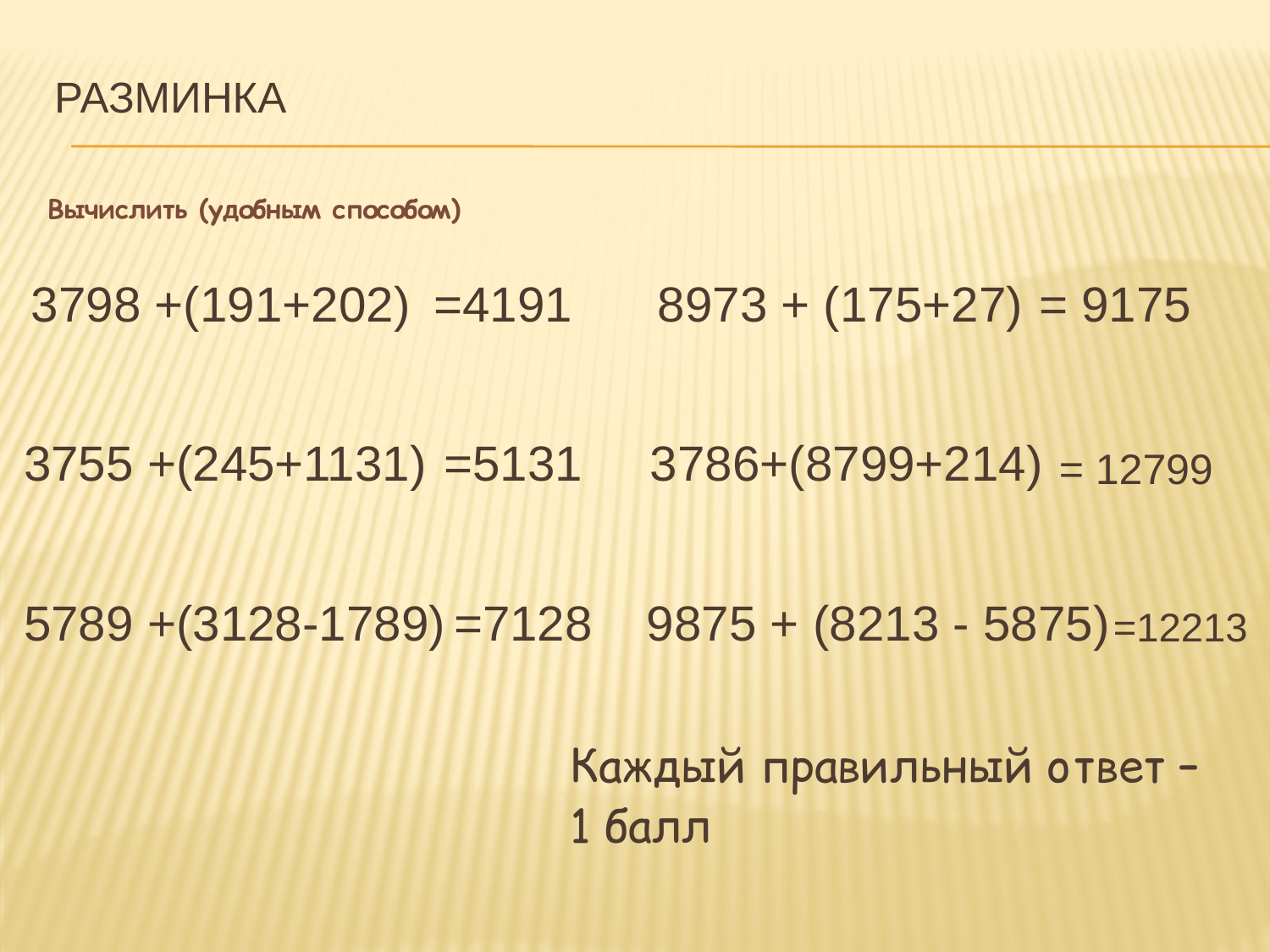

# Разминка
Вычислить (удобным способом)

3798 +(191+202)

=4191

8973 + (175+27)

= 9175

3755 +(245+1131)

=5131

3786+(8799+214)

= 12799
5789 +(3128-1789)

=7128

9875 + (8213 - 5875)

=12213

	Каждый правильный ответ – 1 балл